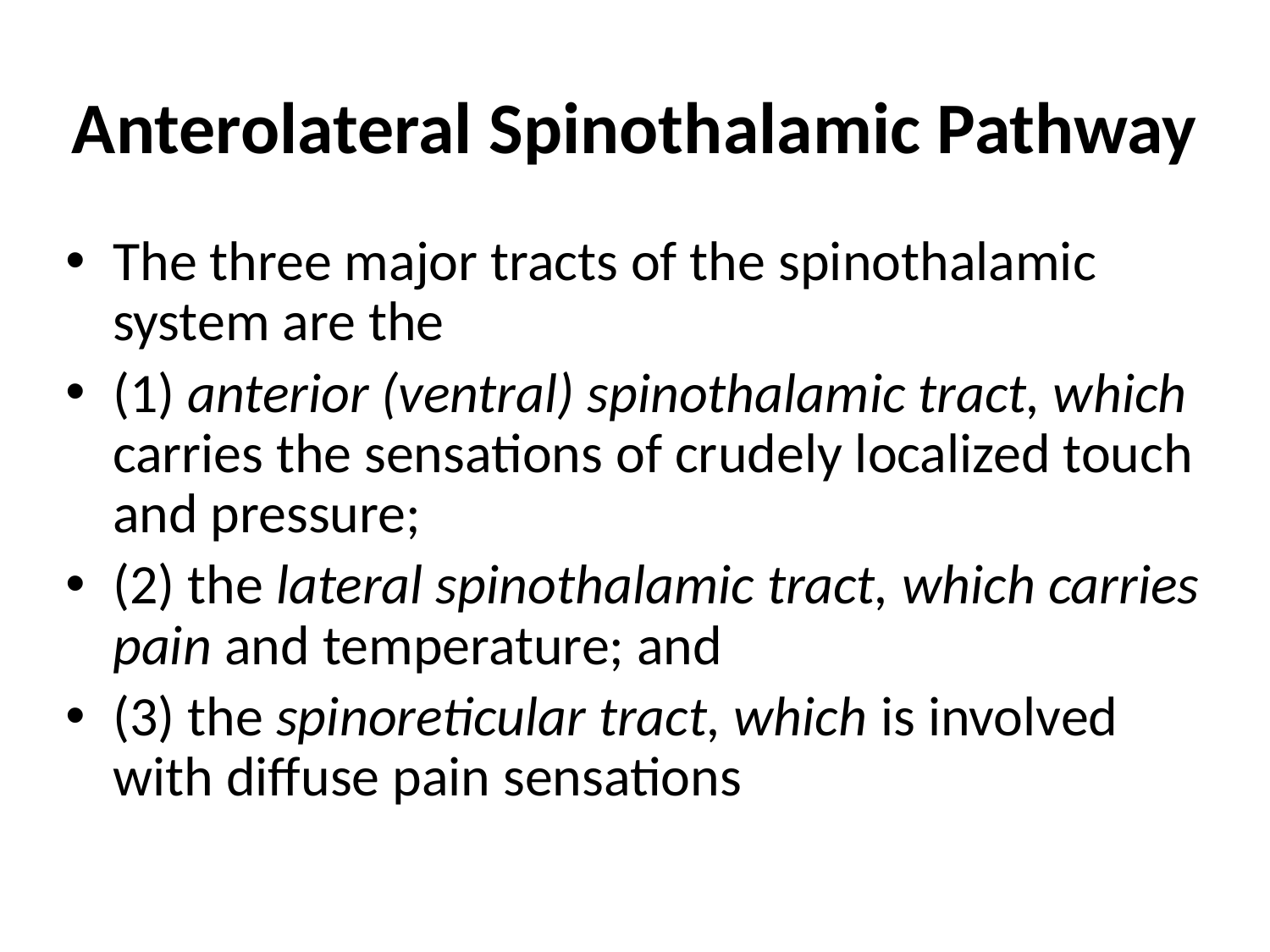

# Anterolateral Spinothalamic Pathway
The three major tracts of the spinothalamic system are the
(1) anterior (ventral) spinothalamic tract, which carries the sensations of crudely localized touch and pressure;
(2) the lateral spinothalamic tract, which carries pain and temperature; and
(3) the spinoreticular tract, which is involved with diffuse pain sensations